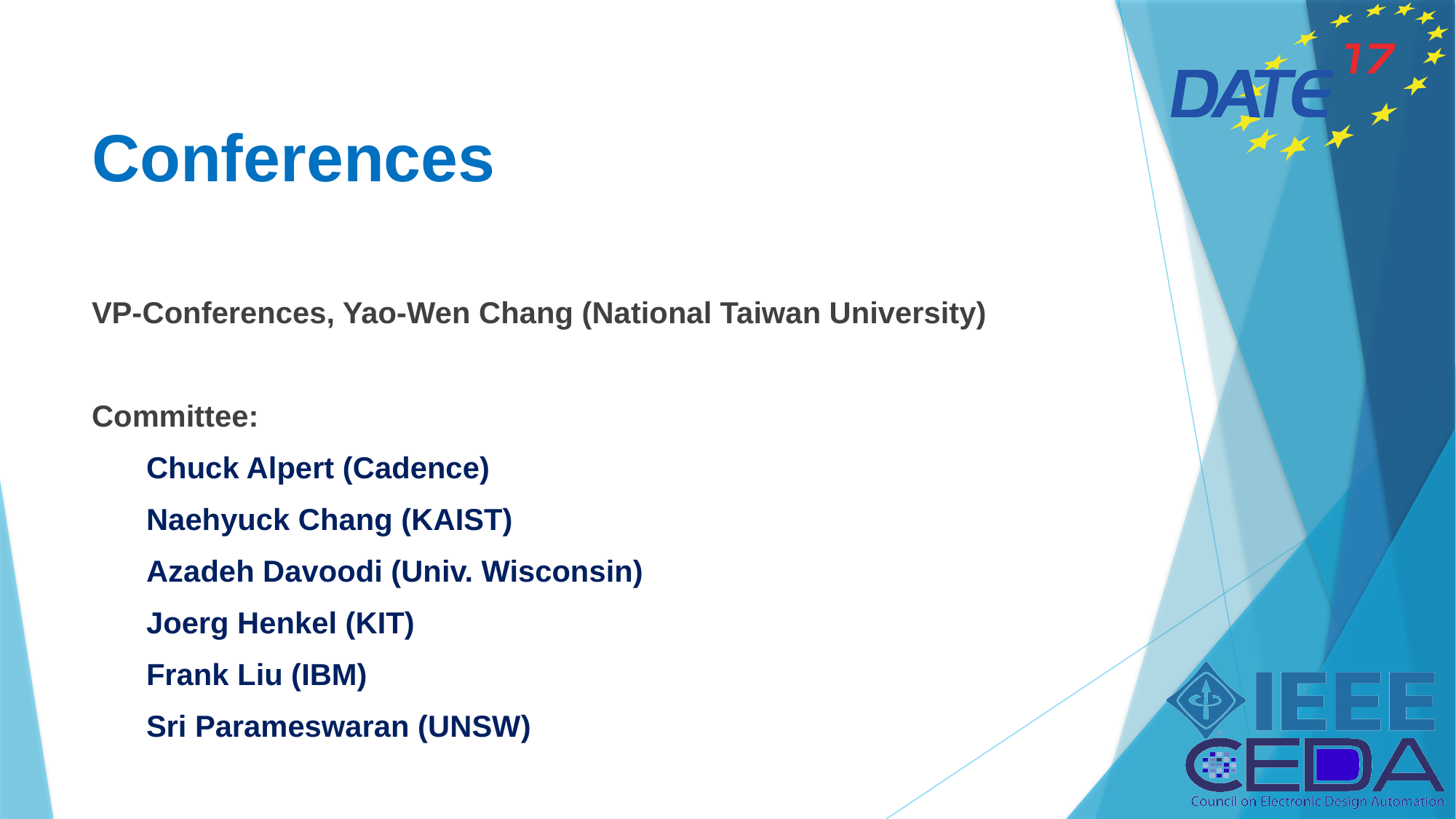

# Conferences
VP-Conferences, Yao-Wen Chang (National Taiwan University)

Committee:
Chuck Alpert (Cadence)
Naehyuck Chang (KAIST)
Azadeh Davoodi (Univ. Wisconsin)
Joerg Henkel (KIT)
Frank Liu (IBM)
Sri Parameswaran (UNSW)